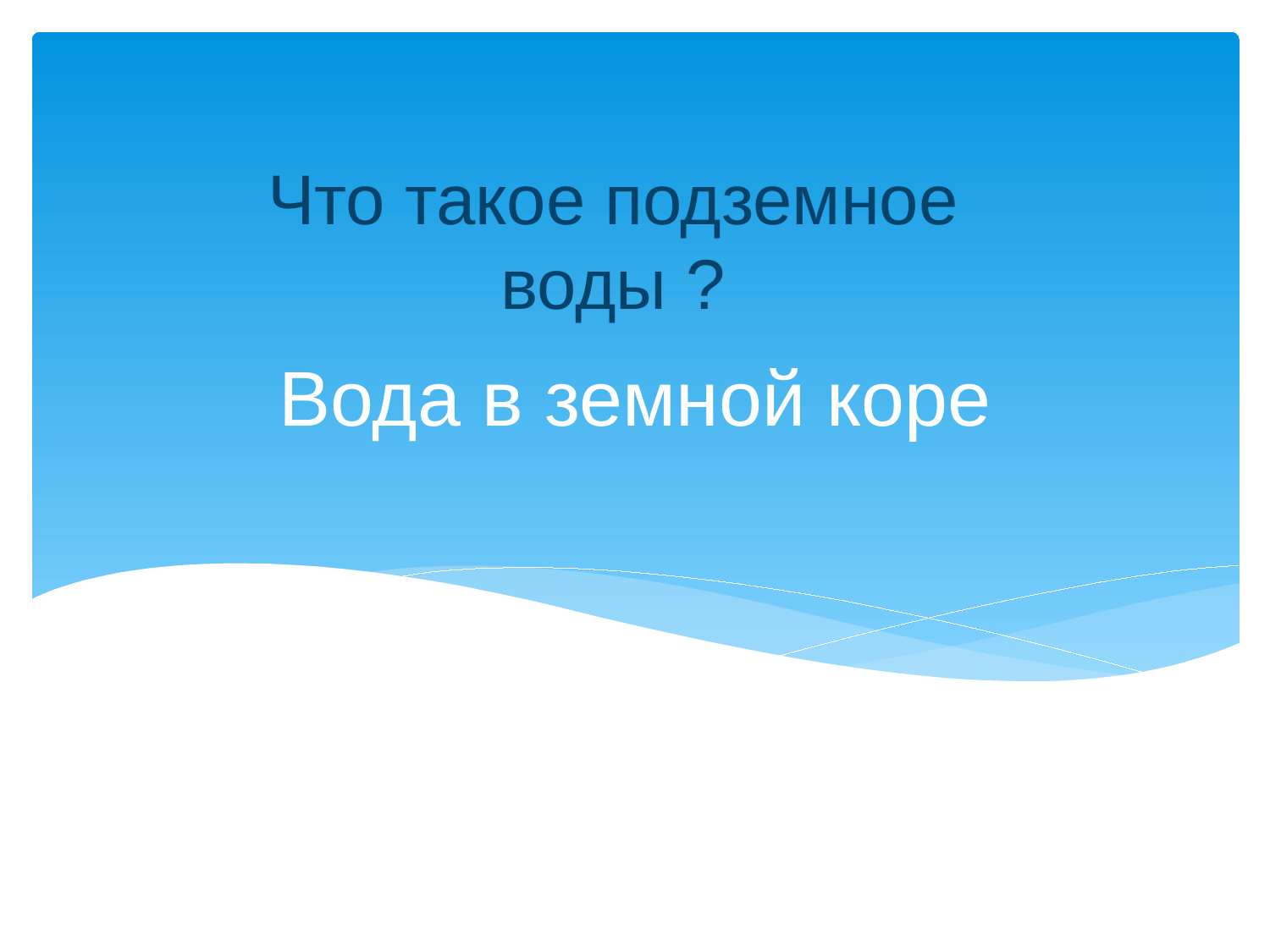

Что такое подземное воды ?
# Вода в земной коре